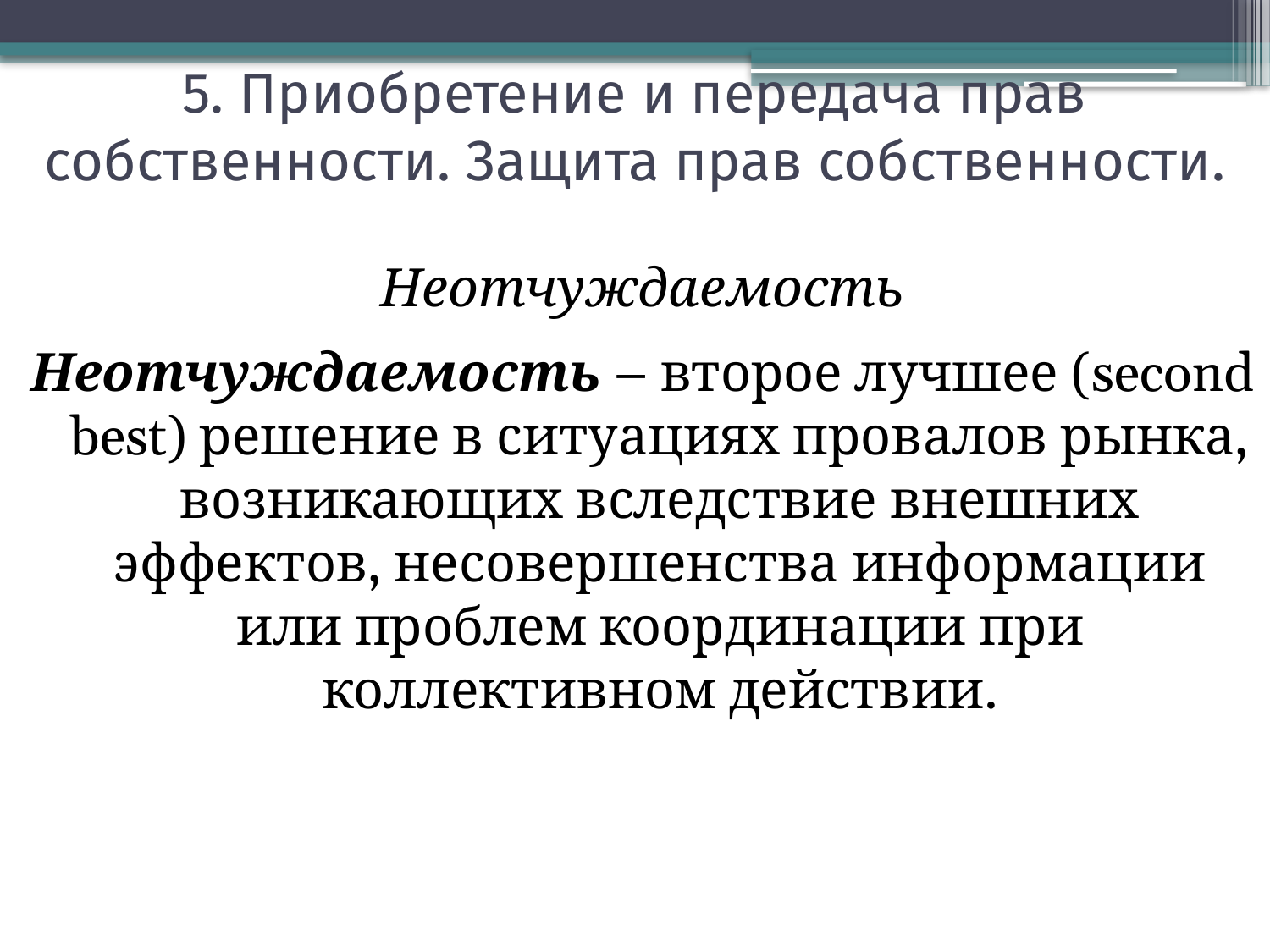

5. Приобретение и передача прав собственности. Защита прав собственности.
Неотчуждаемость
Неотчуждаемость – второе лучшее (second best) решение в ситуациях провалов рынка, возникающих вследствие внешних эффектов, несовершенства информации или проблем координации при коллективном действии.